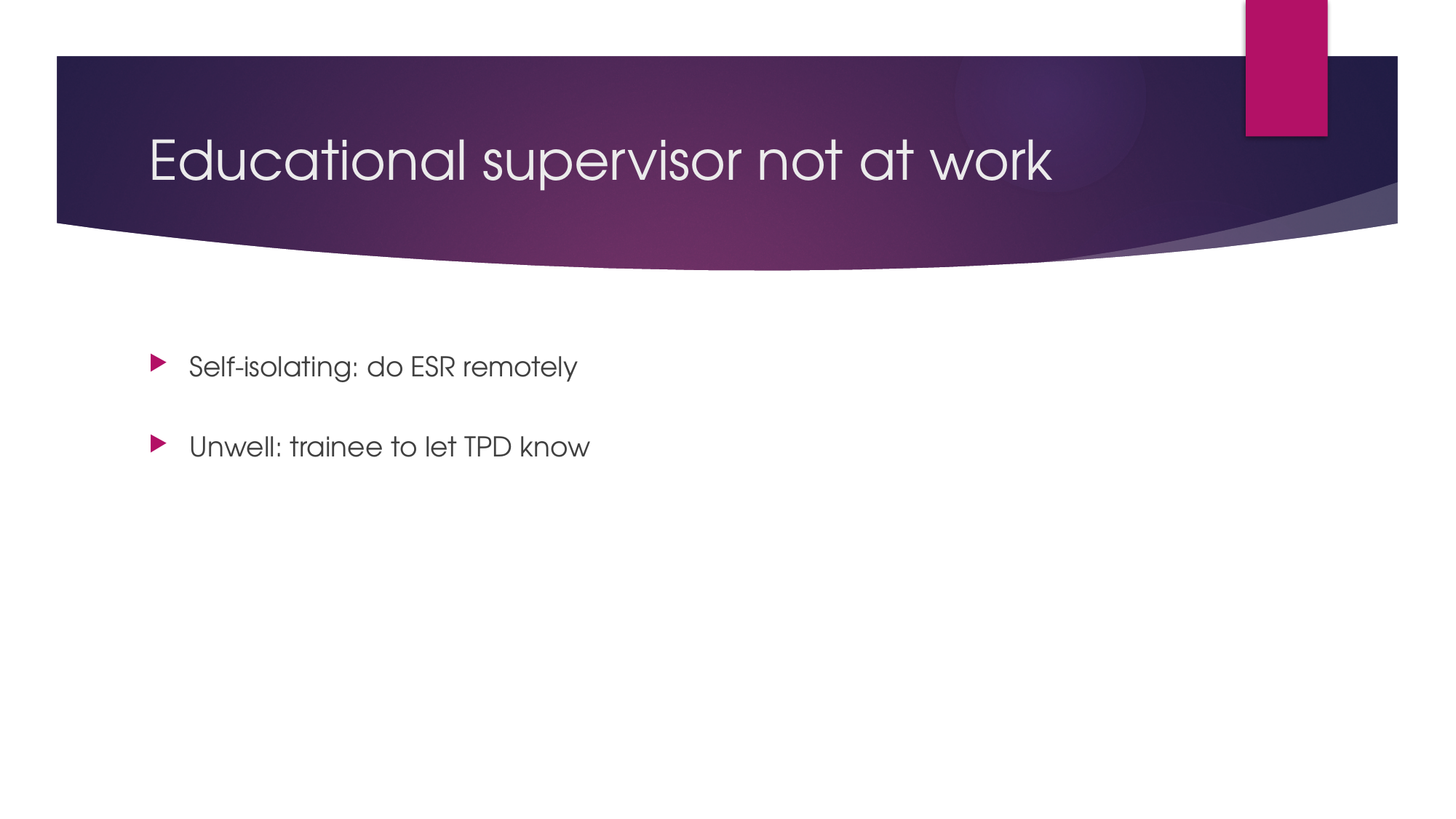

# Educational supervisor not at work
Self-isolating: do ESR remotely
Unwell: trainee to let TPD know